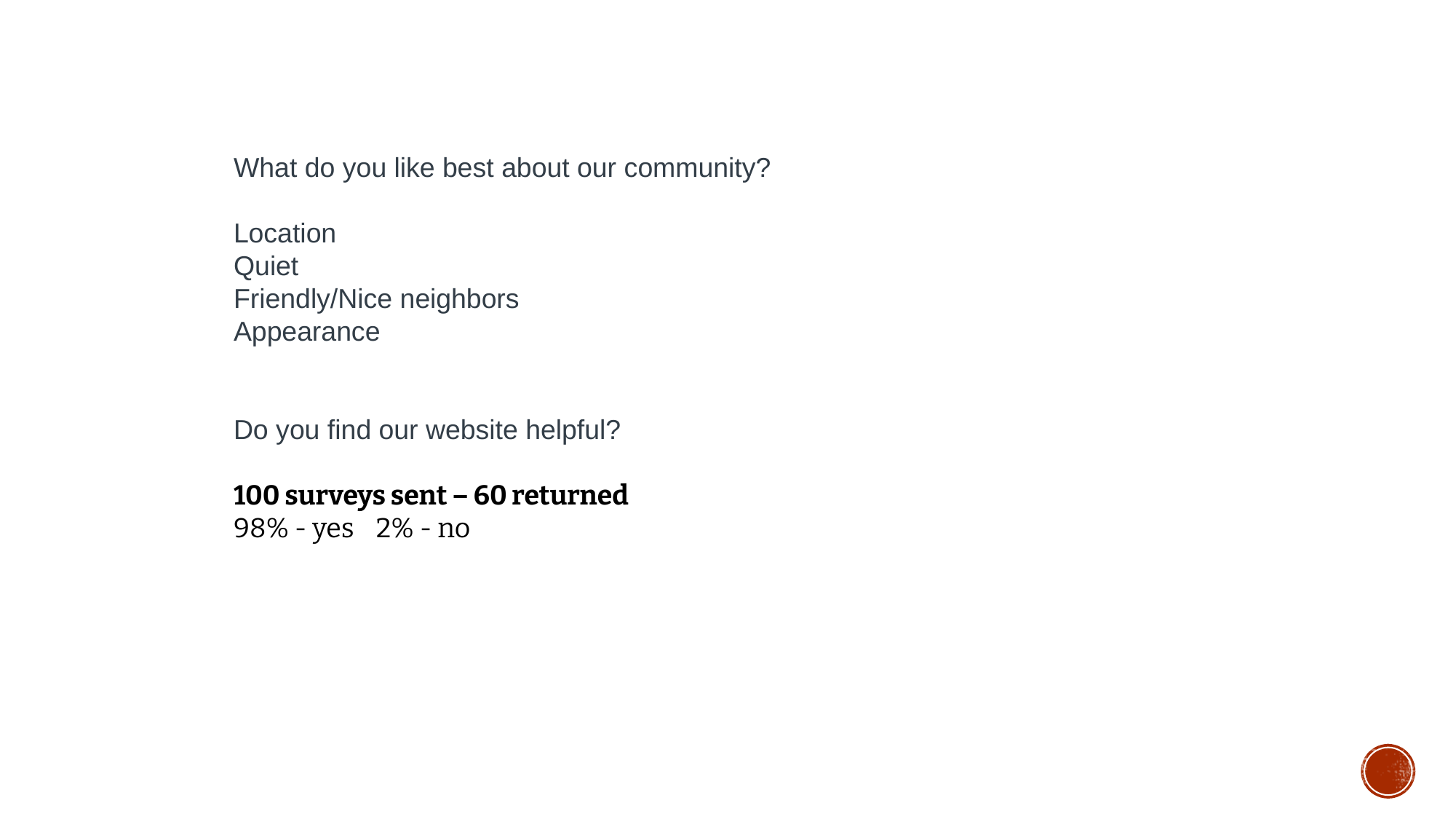

What do you like best about our community?

Location
Quiet
Friendly/Nice neighbors
Appearance

Do you find our website helpful?

100 surveys sent – 60 returned
98% - yes    2% - no